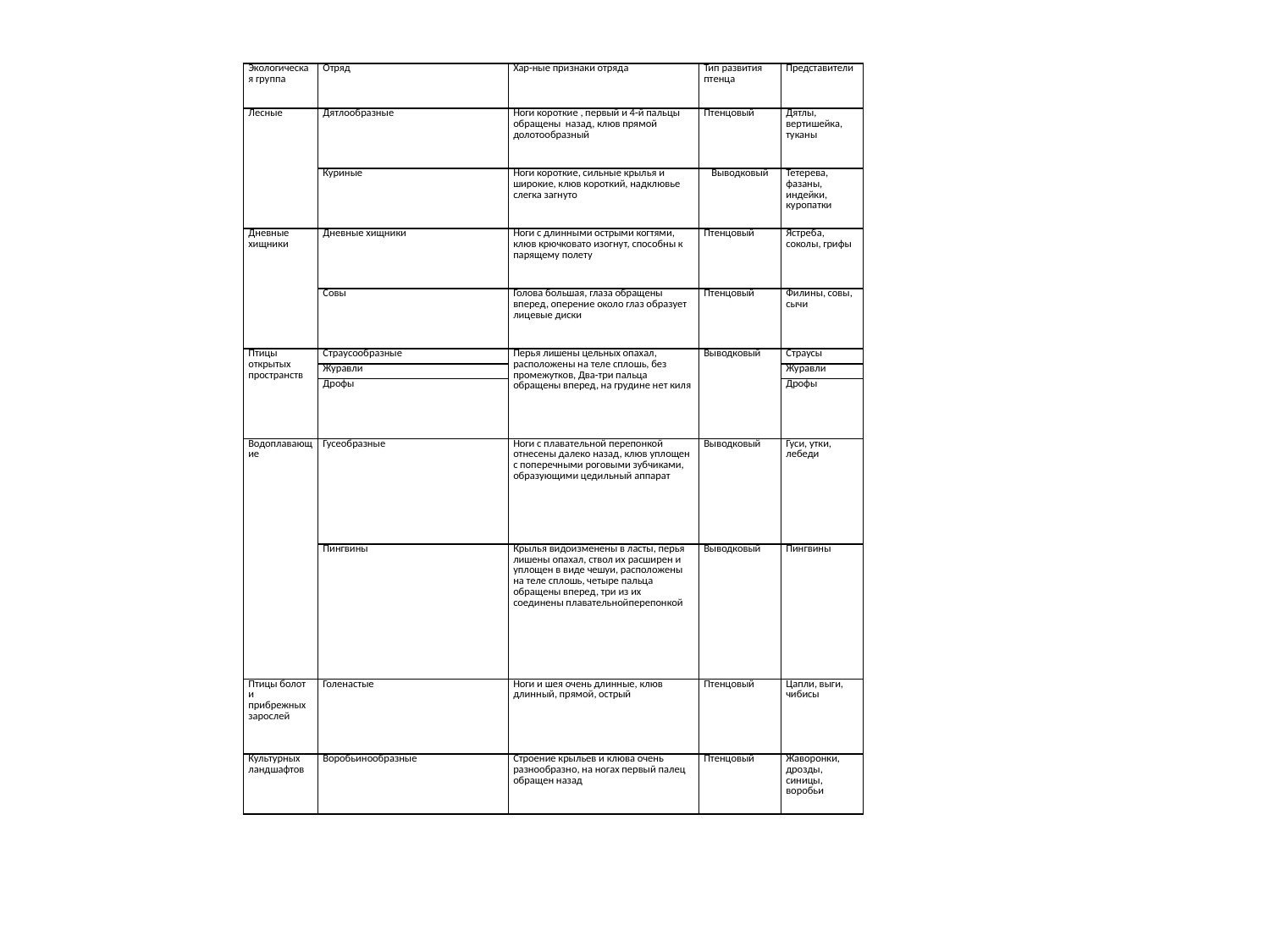

| Экологическая группа | Отряд | Хар-ные признаки отряда | Тип развития птенца | Представители |
| --- | --- | --- | --- | --- |
| Лесные | Дятлообразные | Ноги короткие , первый и 4-й пальцы обращены назад, клюв прямой долотообразный | Птенцовый | Дятлы, вертишейка, туканы |
|  | Куриные | Ноги короткие, сильные крылья и широкие, клюв короткий, надклювье слегка загнуто | Выводковый | Тетерева, фазаны, индейки, куропатки |
| Дневные хищники | Дневные хищники | Ноги с длинными острыми когтями, клюв крючковато изогнут, способны к парящему полету | Птенцовый | Ястреба, соколы, грифы |
|  | Совы | Голова большая, глаза обращены вперед, оперение около глаз образует лицевые диски | Птенцовый | Филины, совы, сычи |
| Птицы открытых пространств | Страусообразные | Перья лишены цельных опахал, расположены на теле сплошь, без промежутков, Два-три пальца обращены вперед, на грудине нет киля | Выводковый | Страусы |
|  | Журавли |  |  | Журавли |
|  | Дрофы |  |  | Дрофы |
| Водоплавающие | Гусеобразные | Ноги с плавательной перепонкой отнесены далеко назад, клюв уплощен с поперечными роговыми зубчиками, образующими цедильный аппарат | Выводковый | Гуси, утки, лебеди |
|  | Пингвины | Крылья видоизменены в ласты, перья лишены опахал, ствол их расширен и уплощен в виде чешуи, расположены на теле сплошь, четыре пальца обращены вперед, три из их соединены плавательнойперепонкой | Выводковый | Пингвины |
| Птицы болот и прибрежных зарослей | Голенастые | Ноги и шея очень длинные, клюв длинный, прямой, острый | Птенцовый | Цапли, выги, чибисы |
| Культурных ландшафтов | Воробьинообразные | Строение крыльев и клюва очень разнообразно, на ногах первый палец обращен назад | Птенцовый | Жаворонки, дрозды, синицы, воробьи |